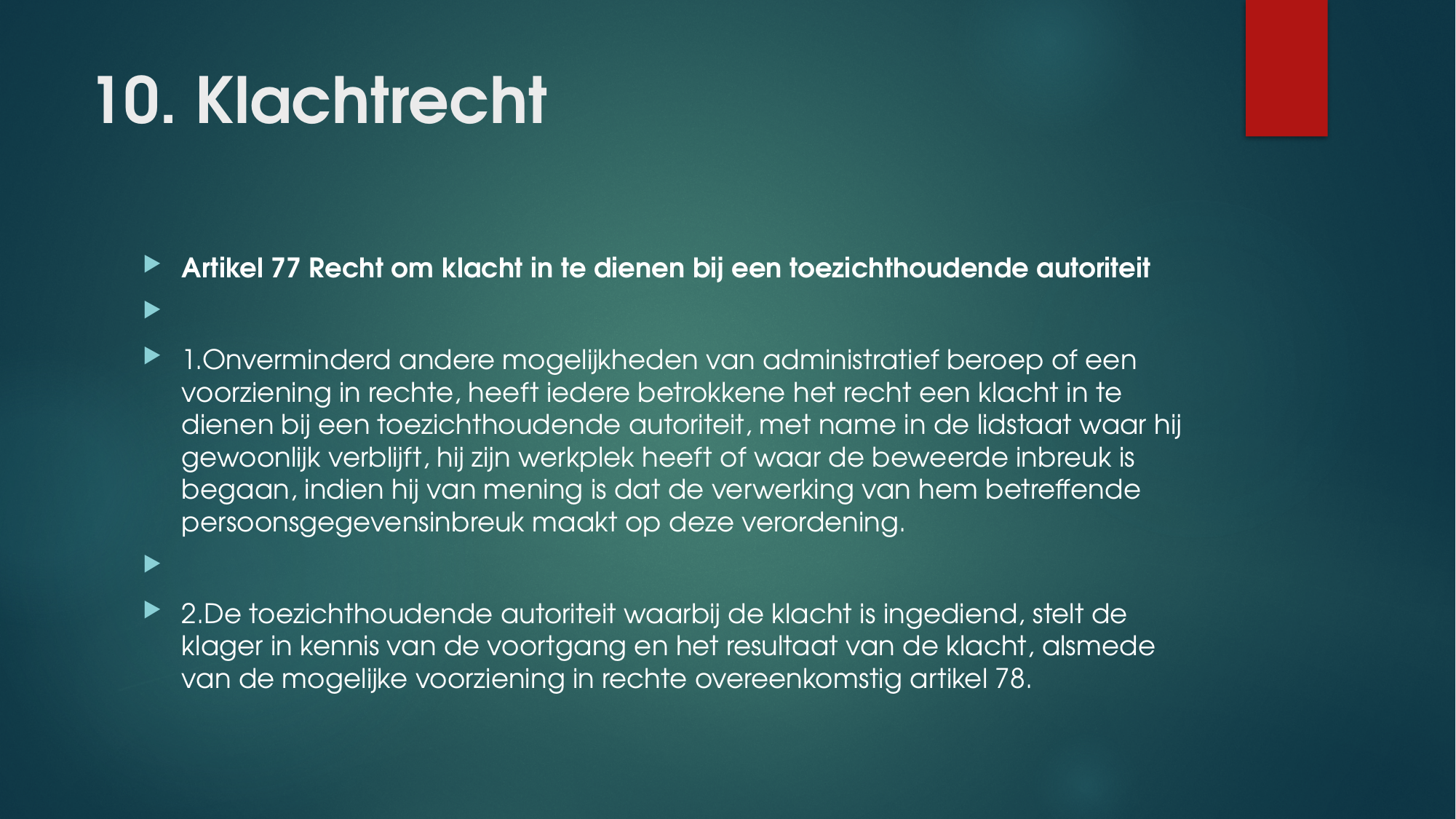

# 10. Klachtrecht
Artikel 77 Recht om klacht in te dienen bij een toezichthoudende autoriteit

1.Onverminderd andere mogelijkheden van administratief beroep of een voorziening in rechte, heeft iedere betrokkene het recht een klacht in te dienen bij een toezichthoudende autoriteit, met name in de lidstaat waar hij gewoonlijk verblijft, hij zijn werkplek heeft of waar de beweerde inbreuk is begaan, indien hij van mening is dat de verwerking van hem betreffende persoonsgegevensinbreuk maakt op deze verordening.

2.De toezichthoudende autoriteit waarbij de klacht is ingediend, stelt de klager in kennis van de voortgang en het resultaat van de klacht, alsmede van de mogelijke voorziening in rechte overeenkomstig artikel 78.